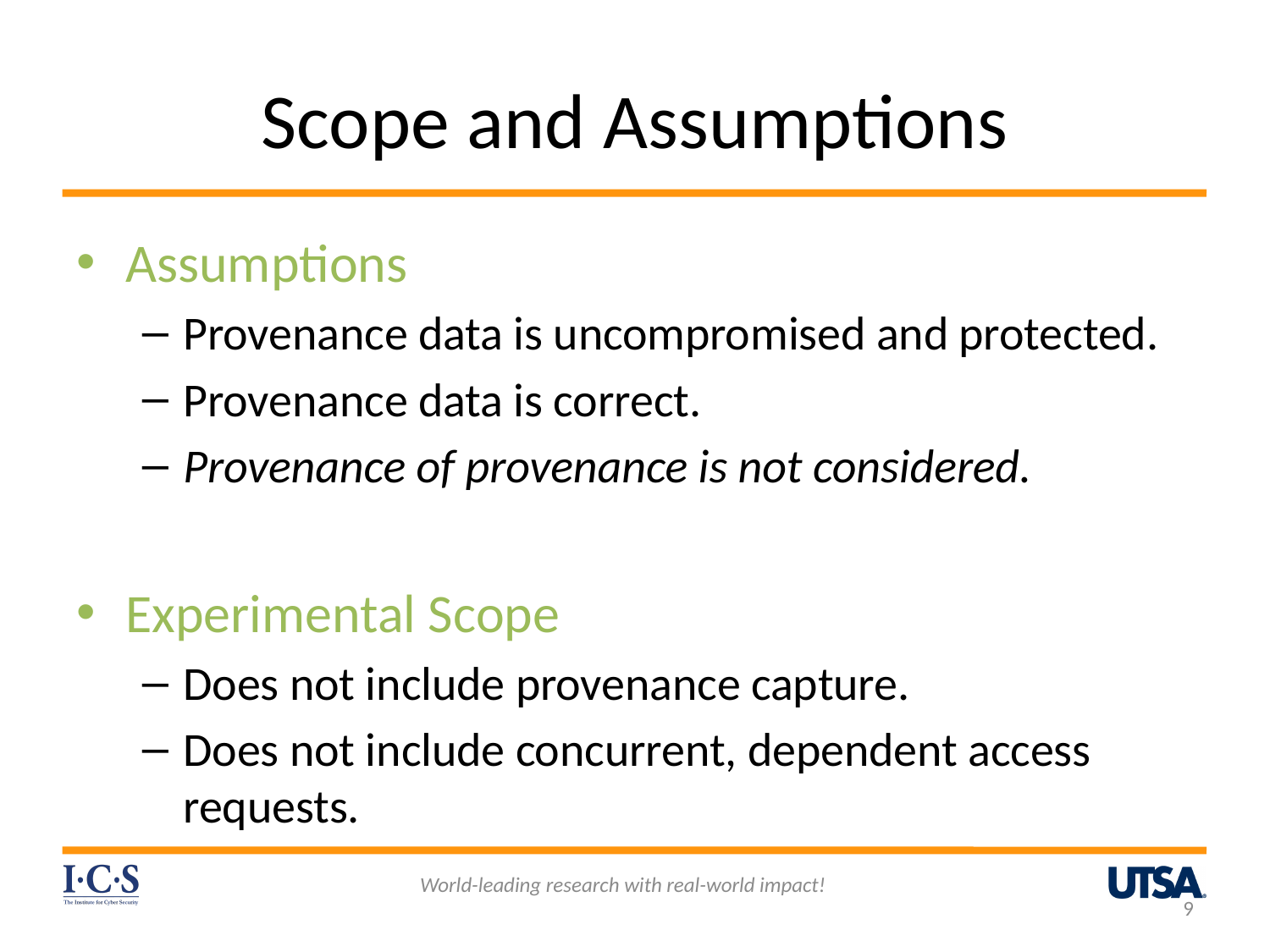

# Scope and Assumptions
Assumptions
Provenance data is uncompromised and protected.
Provenance data is correct.
Provenance of provenance is not considered.

Experimental Scope
Does not include provenance capture.
Does not include concurrent, dependent access requests.

World-leading research with real-world impact!
9